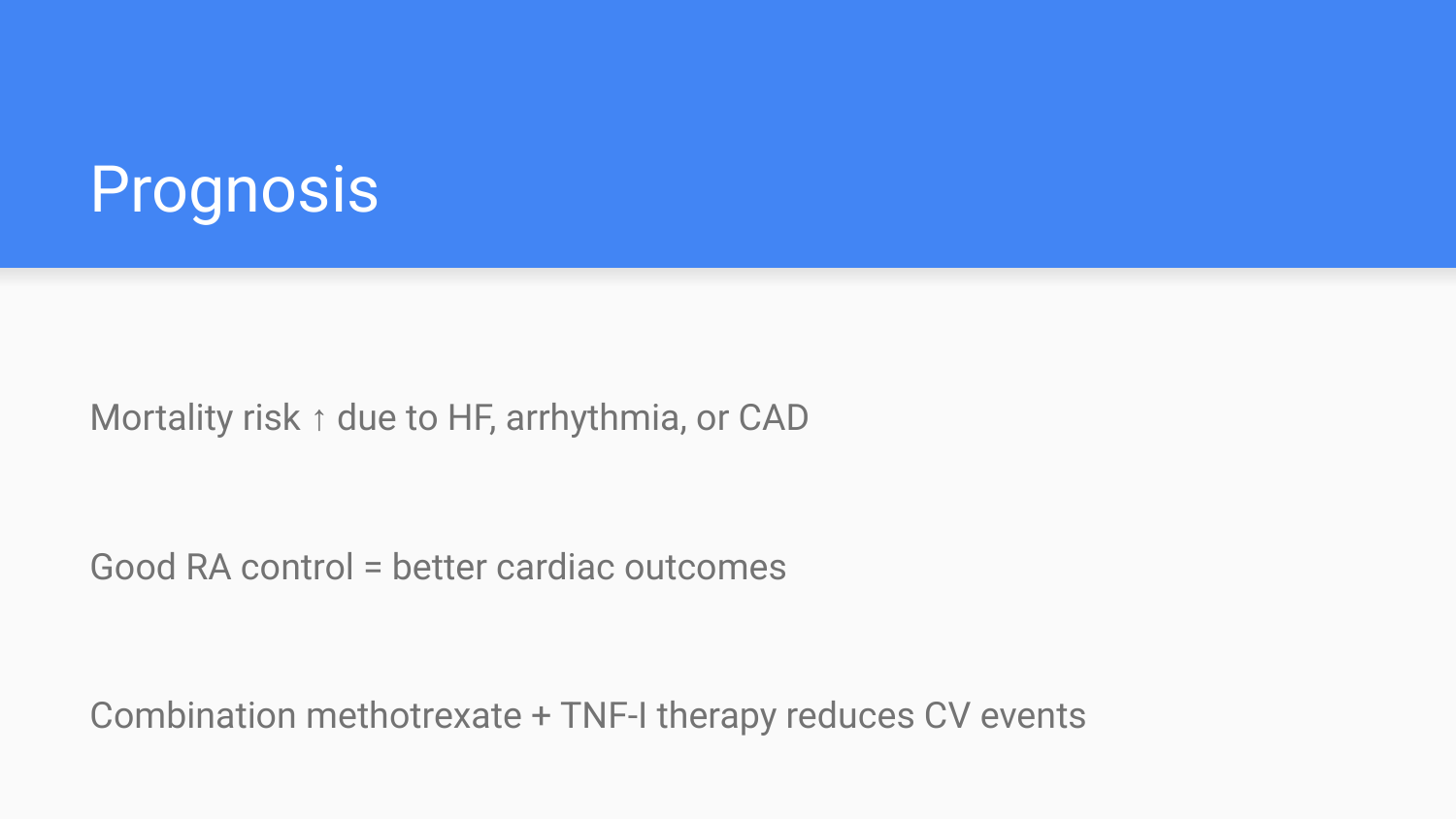

# Prognosis

Mortality risk ↑ due to HF, arrhythmia, or CAD

Good RA control = better cardiac outcomes

Combination methotrexate + TNF-I therapy reduces CV events